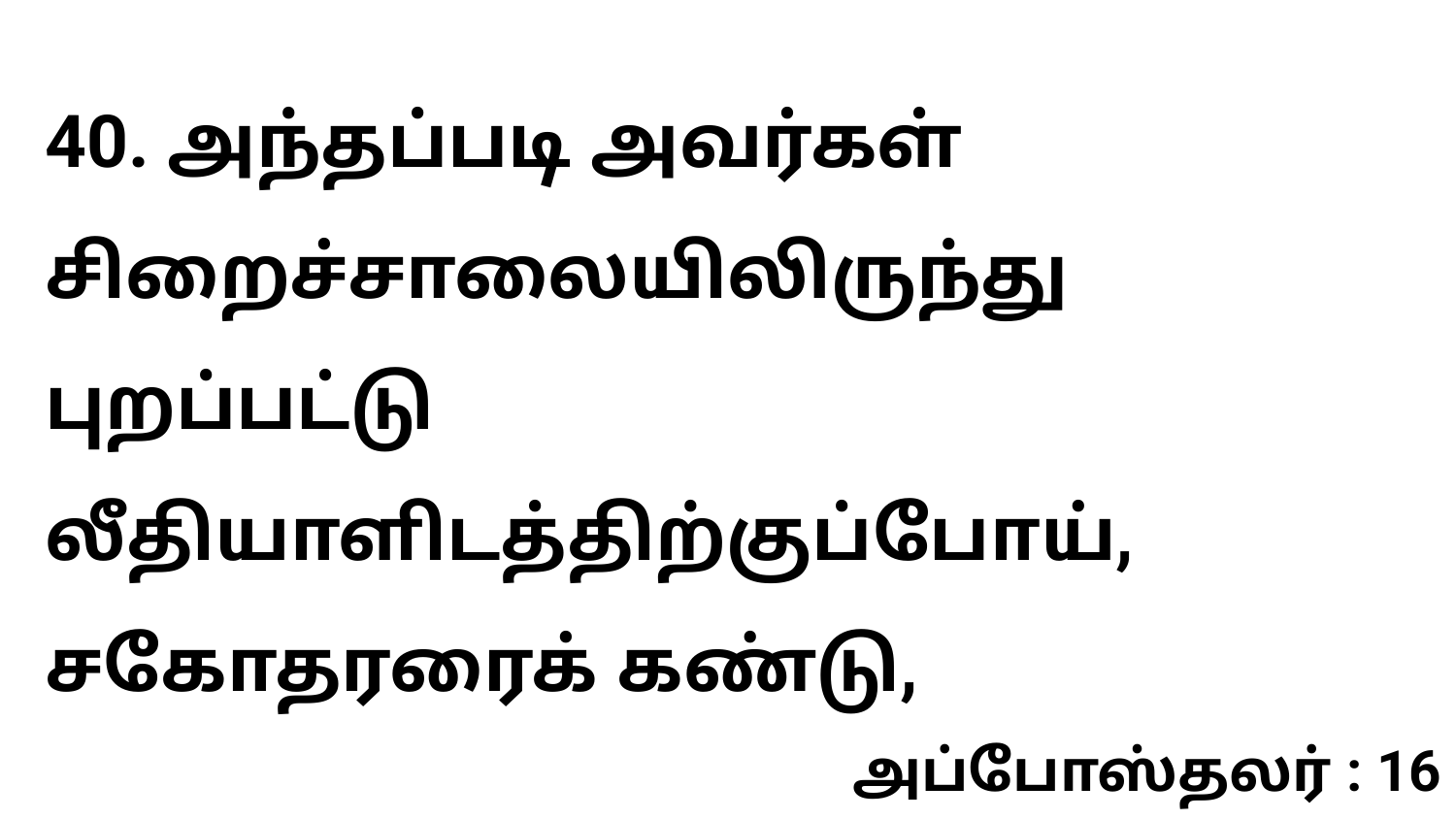

40. அந்தப்படி அவர்கள் சிறைச்சாலையிலிருந்து புறப்பட்டு லீதியாளிடத்திற்குப்போய், சகோதரரைக் கண்டு,
அப்போஸ்தலர் : 16